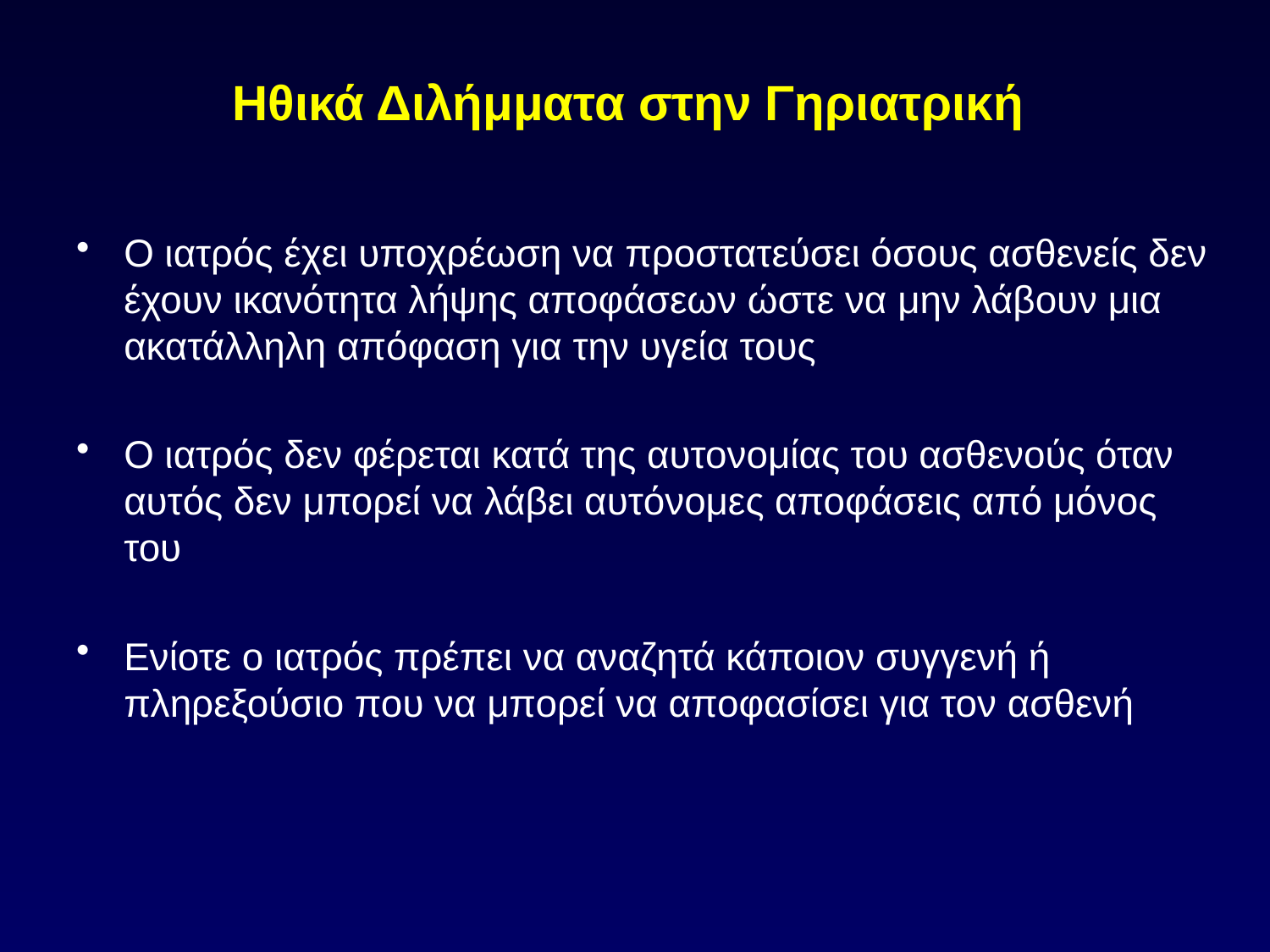

# Ηθικά Διλήμματα στην Γηριατρική
Ο ιατρός έχει υποχρέωση να προστατεύσει όσους ασθενείς δεν έχουν ικανότητα λήψης αποφάσεων ώστε να μην λάβουν μια ακατάλληλη απόφαση για την υγεία τους

Ο ιατρός δεν φέρεται κατά της αυτονομίας του ασθενούς όταν αυτός δεν μπορεί να λάβει αυτόνομες αποφάσεις από μόνος του

Ενίοτε ο ιατρός πρέπει να αναζητά κάποιον συγγενή ή πληρεξούσιο που να μπορεί να αποφασίσει για τον ασθενή